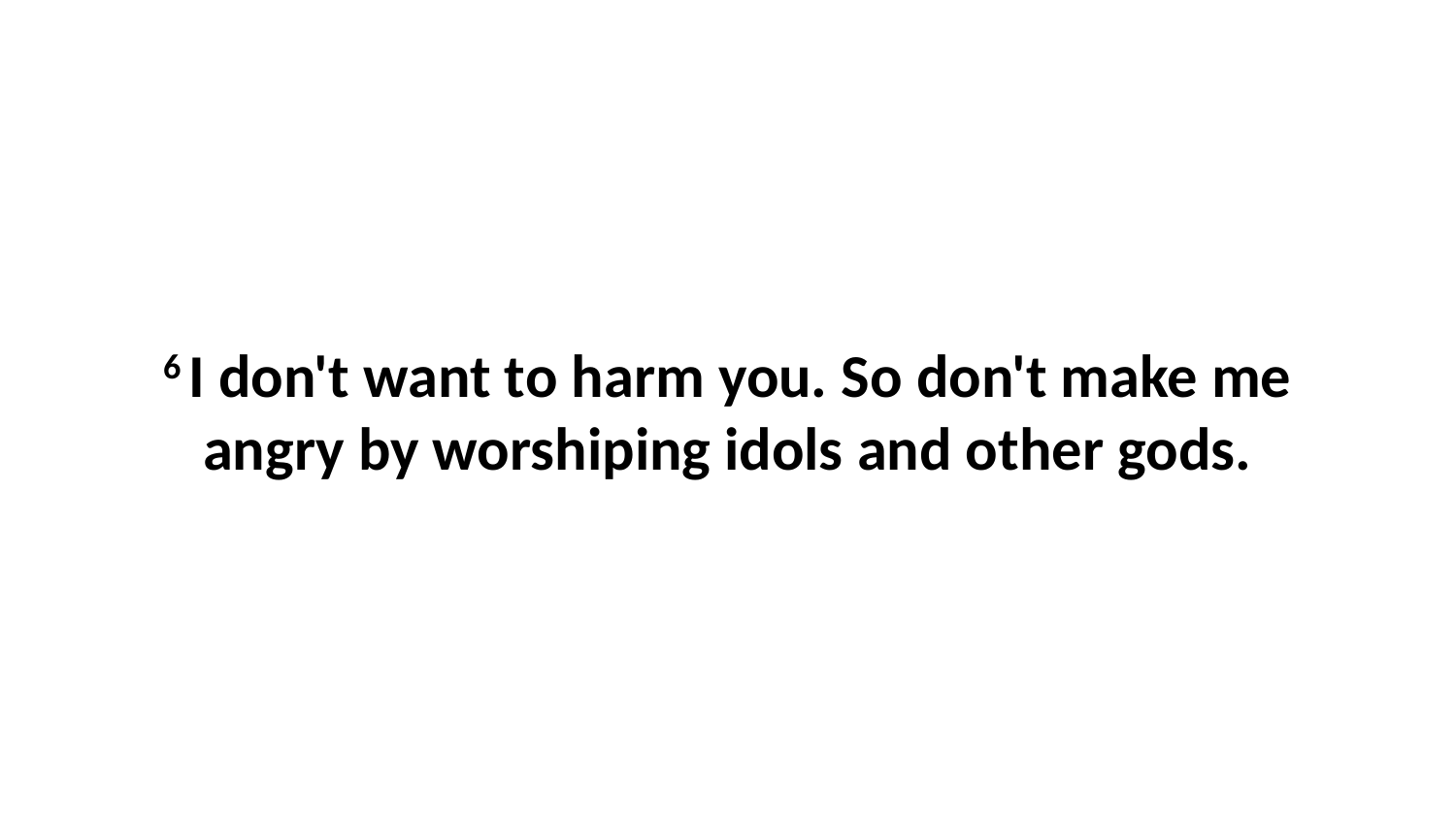

6 I don't want to harm you. So don't make me angry by worshiping idols and other gods.